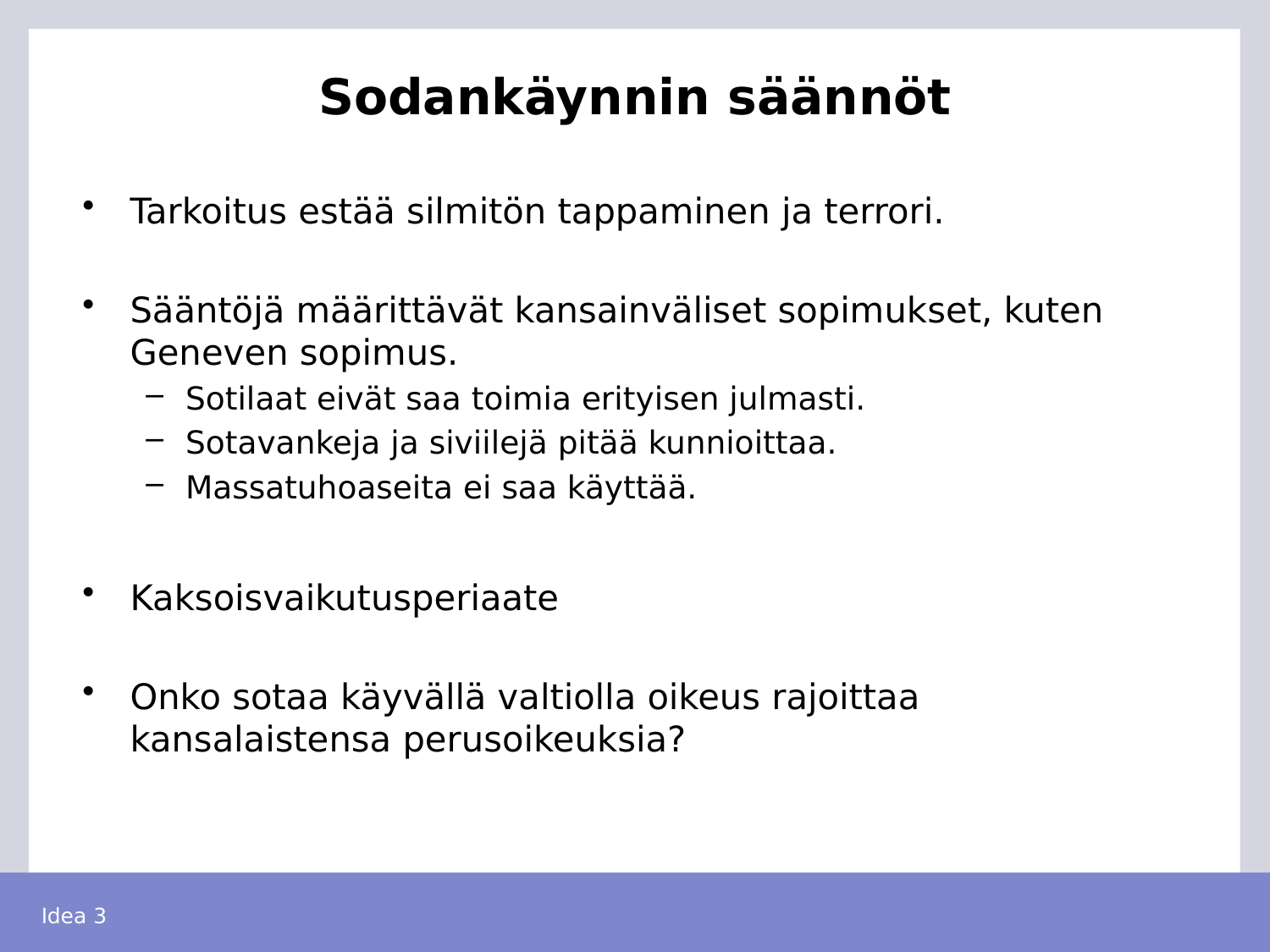

# Sodankäynnin säännöt
Tarkoitus estää silmitön tappaminen ja terrori.

Sääntöjä määrittävät kansainväliset sopimukset, kuten Geneven sopimus.
Sotilaat eivät saa toimia erityisen julmasti.
Sotavankeja ja siviilejä pitää kunnioittaa.
Massatuhoaseita ei saa käyttää.

Kaksoisvaikutusperiaate

Onko sotaa käyvällä valtiolla oikeus rajoittaa kansalaistensa perusoikeuksia?